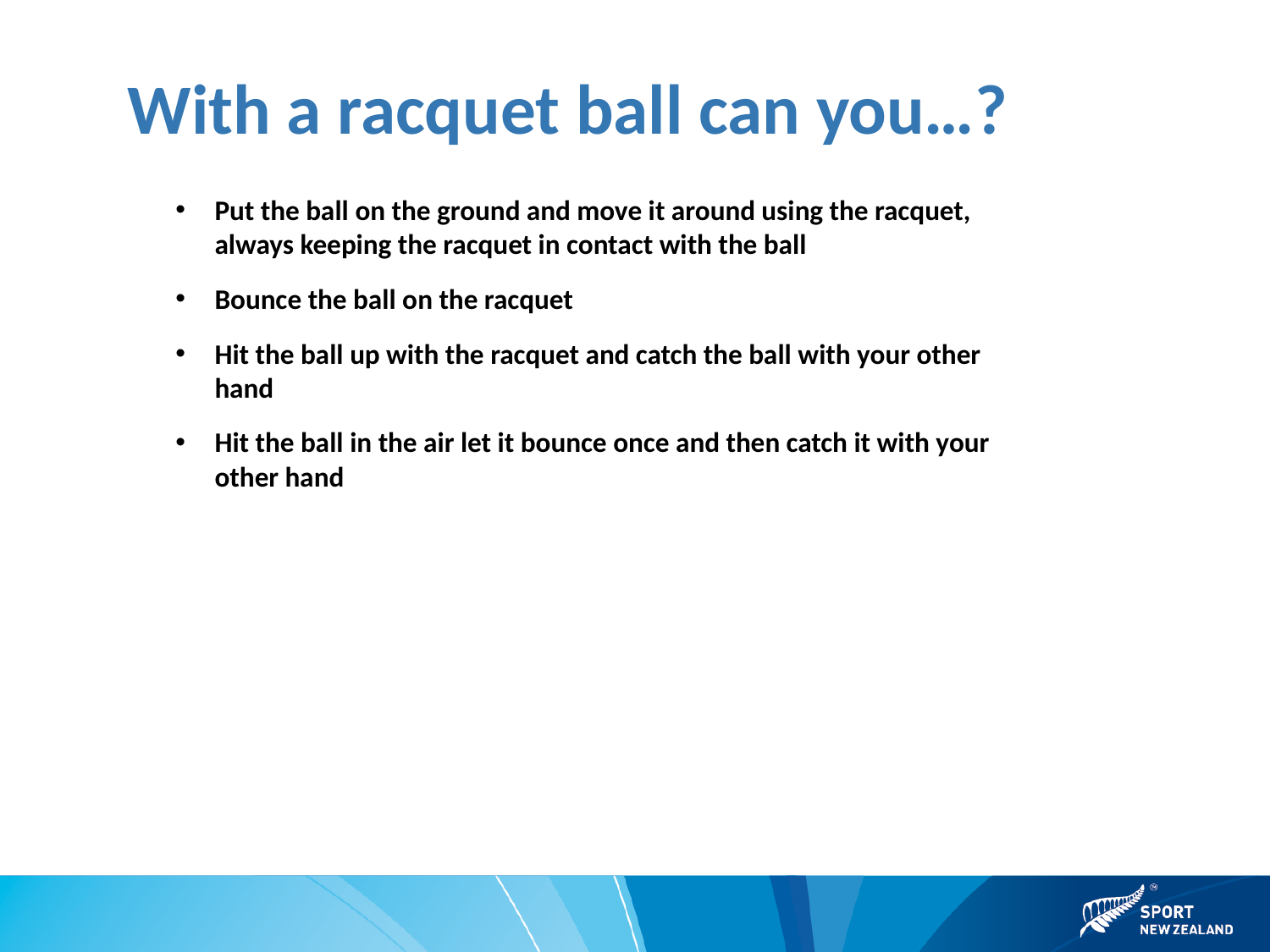

# With a racquet ball can you…?
Put the ball on the ground and move it around using the racquet, always keeping the racquet in contact with the ball
Bounce the ball on the racquet
Hit the ball up with the racquet and catch the ball with your other hand
Hit the ball in the air let it bounce once and then catch it with your other hand